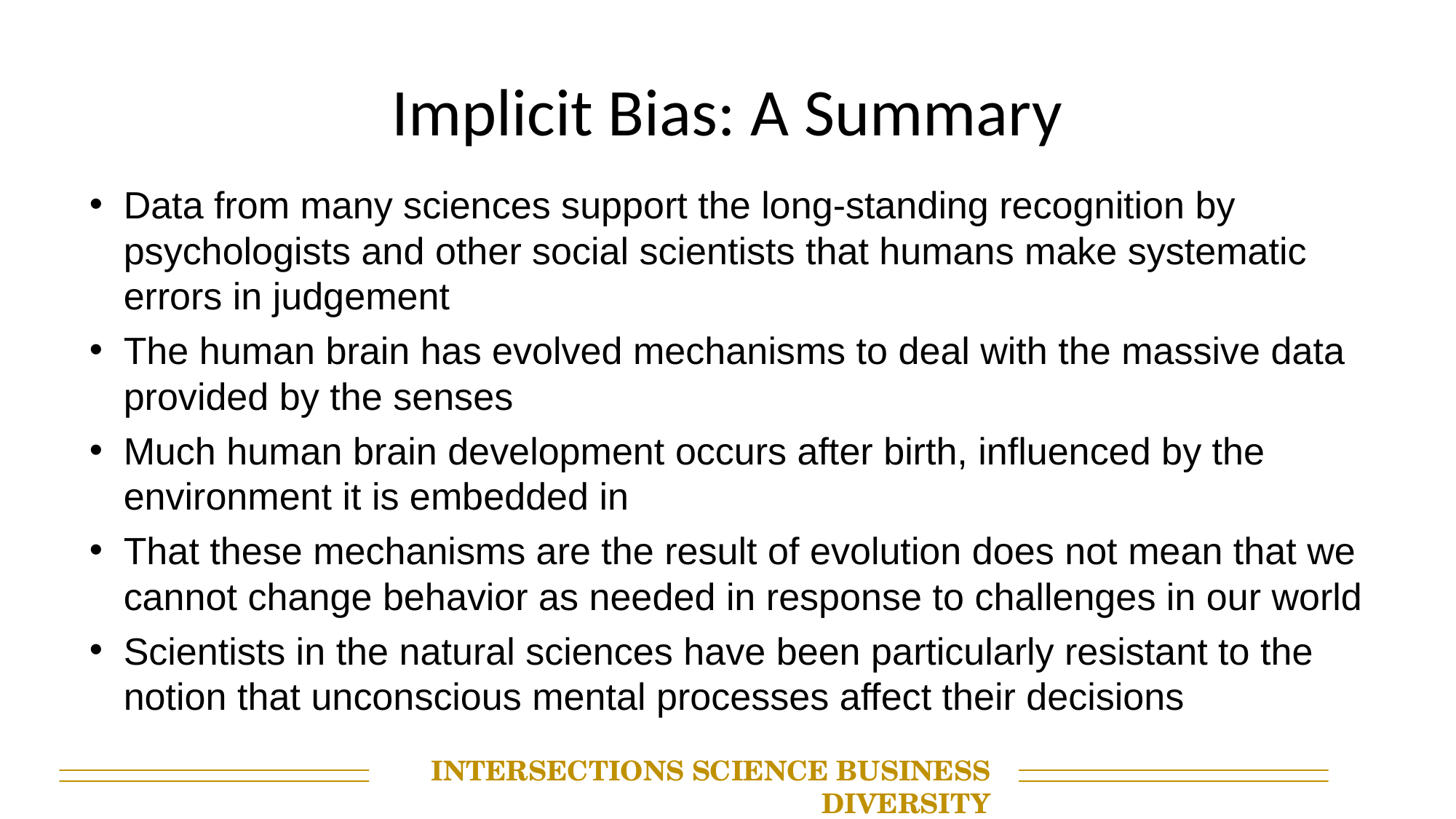

Implicit Bias: A Summary
Data from many sciences support the long-standing recognition by psychologists and other social scientists that humans make systematic errors in judgement
The human brain has evolved mechanisms to deal with the massive data provided by the senses
Much human brain development occurs after birth, influenced by the environment it is embedded in
That these mechanisms are the result of evolution does not mean that we cannot change behavior as needed in response to challenges in our world
Scientists in the natural sciences have been particularly resistant to the notion that unconscious mental processes affect their decisions